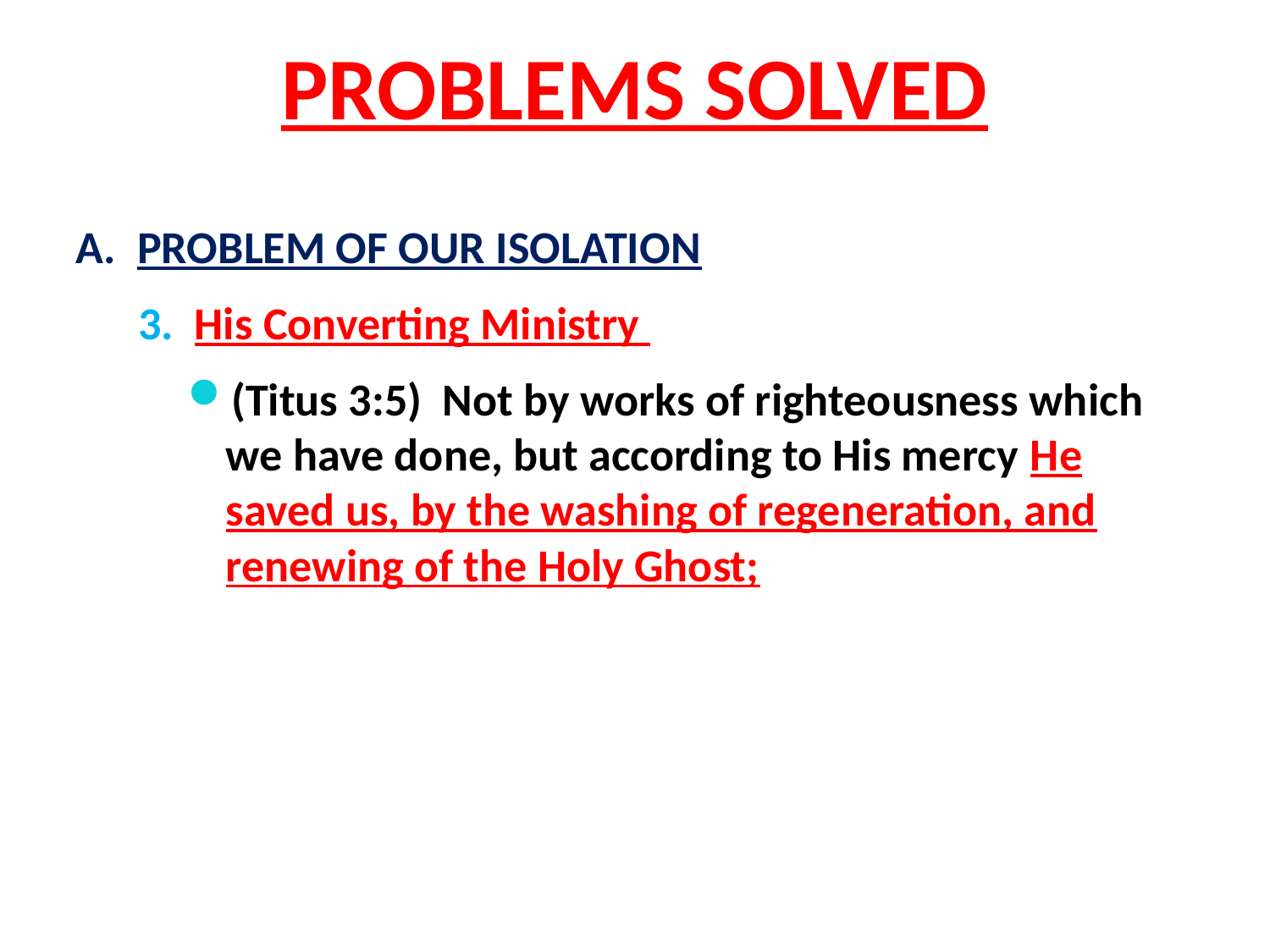

# PROBLEMS SOLVED
A.  PROBLEM OF OUR ISOLATION
3.  His Converting Ministry
(Titus 3:5)  Not by works of righteousness which we have done, but according to His mercy He saved us, by the washing of regeneration, and renewing of the Holy Ghost;